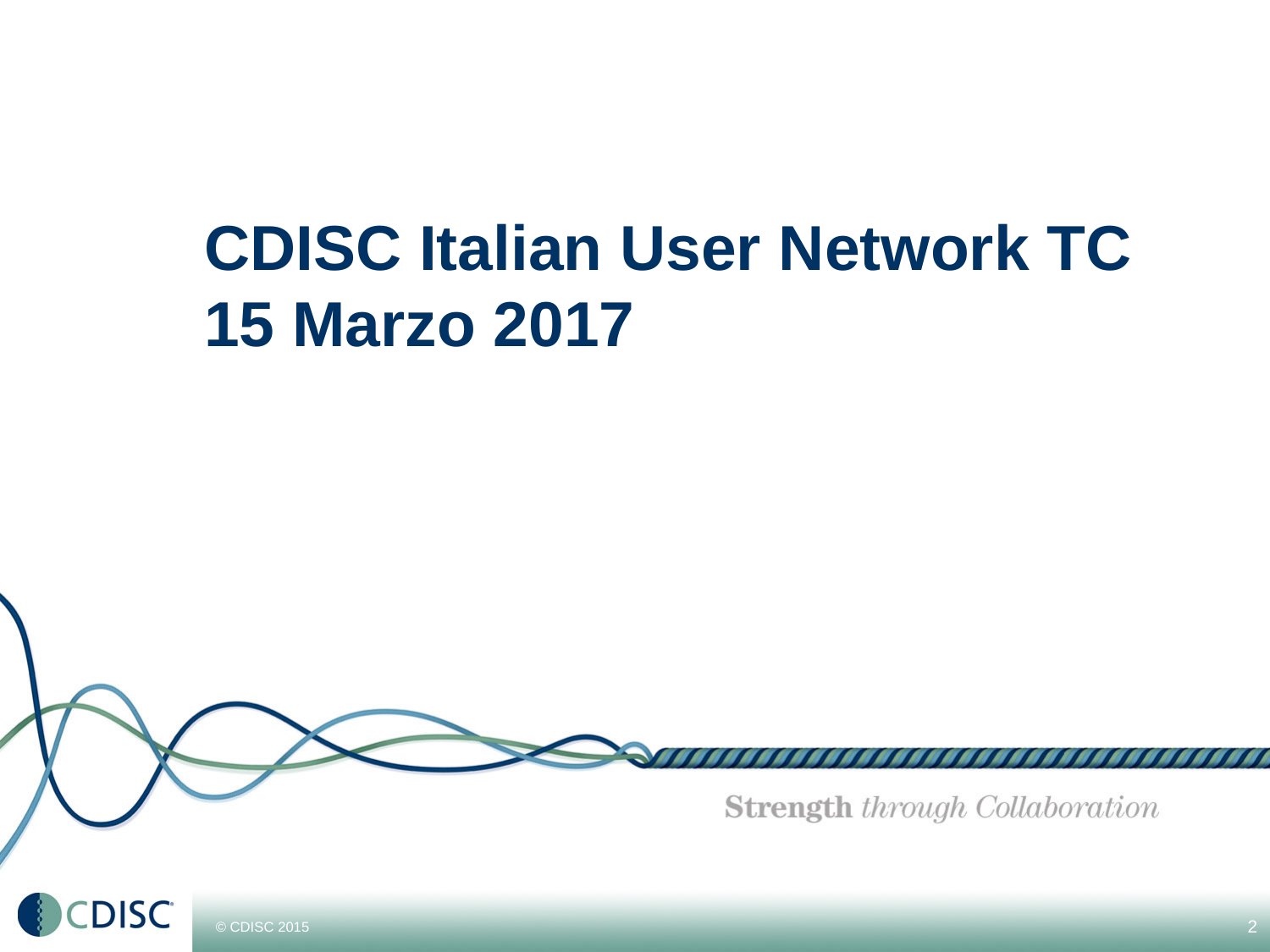

# CDISC Italian User Network TC 15 Marzo 2017

2